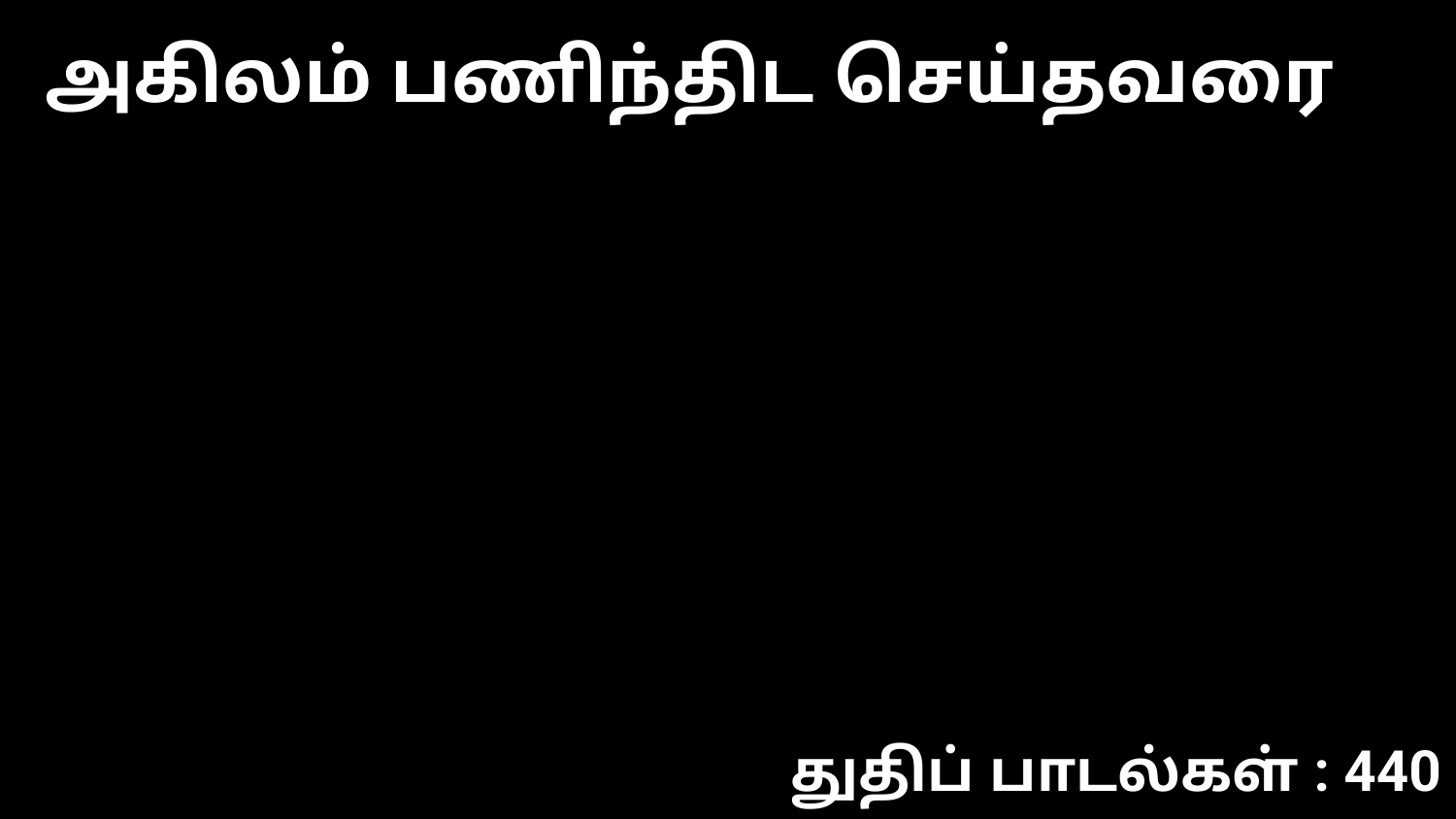

அகிலம் பணிந்திட செய்தவரை
துதிப் பாடல்கள் : 440